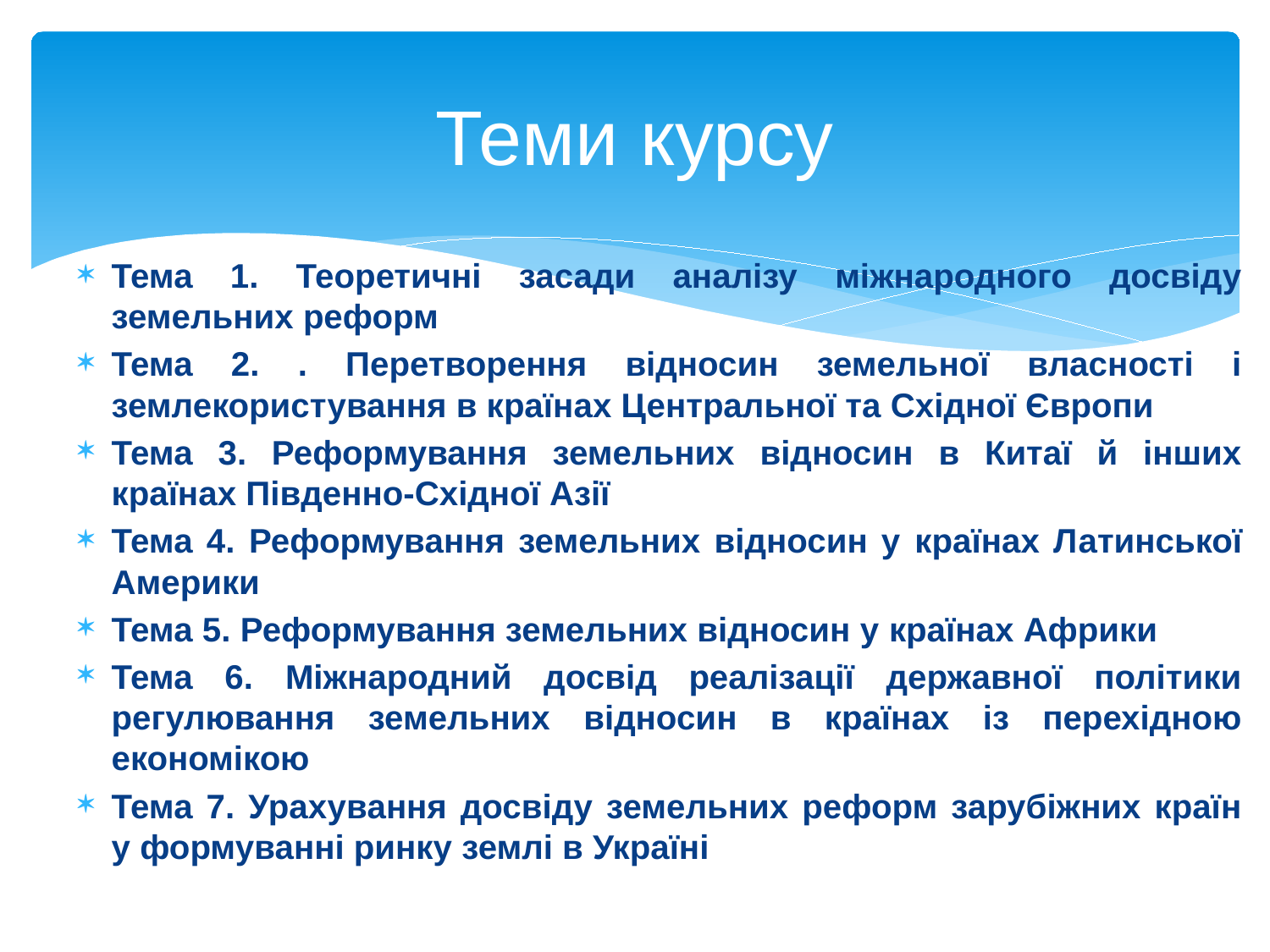

# Теми курсу

Тема 1. Теоретичні засади аналізу міжнародного досвіду земельних реформ
Тема 2. . Перетворення відносин земельної власності і землекористування в країнах Центральної та Східної Європи
Тема 3. Реформування земельних відносин в Китаї й інших країнах Південно-Східної Азії
Тема 4. Реформування земельних відносин у країнах Латинської Америки
Тема 5. Реформування земельних відносин у країнах Африки
Тема 6. Міжнародний досвід реалізації державної політики регулювання земельних відносин в країнах із перехідною економікою
Тема 7. Урахування досвіду земельних реформ зарубіжних країн у формуванні ринку землі в Україні